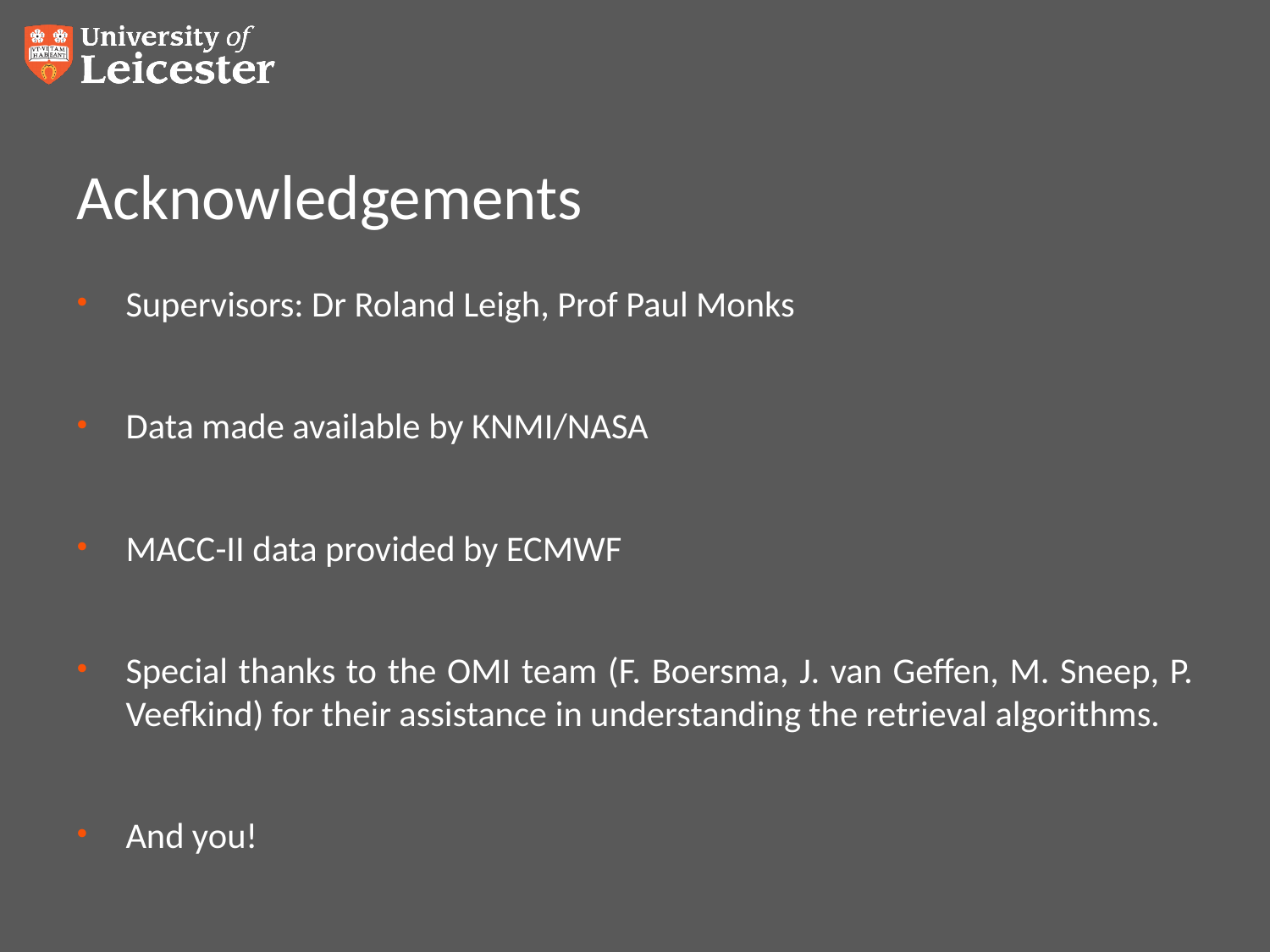

# Acknowledgements
Supervisors: Dr Roland Leigh, Prof Paul Monks

Data made available by KNMI/NASA

MACC-II data provided by ECMWF

Special thanks to the OMI team (F. Boersma, J. van Geffen, M. Sneep, P. Veefkind) for their assistance in understanding the retrieval algorithms.

And you!